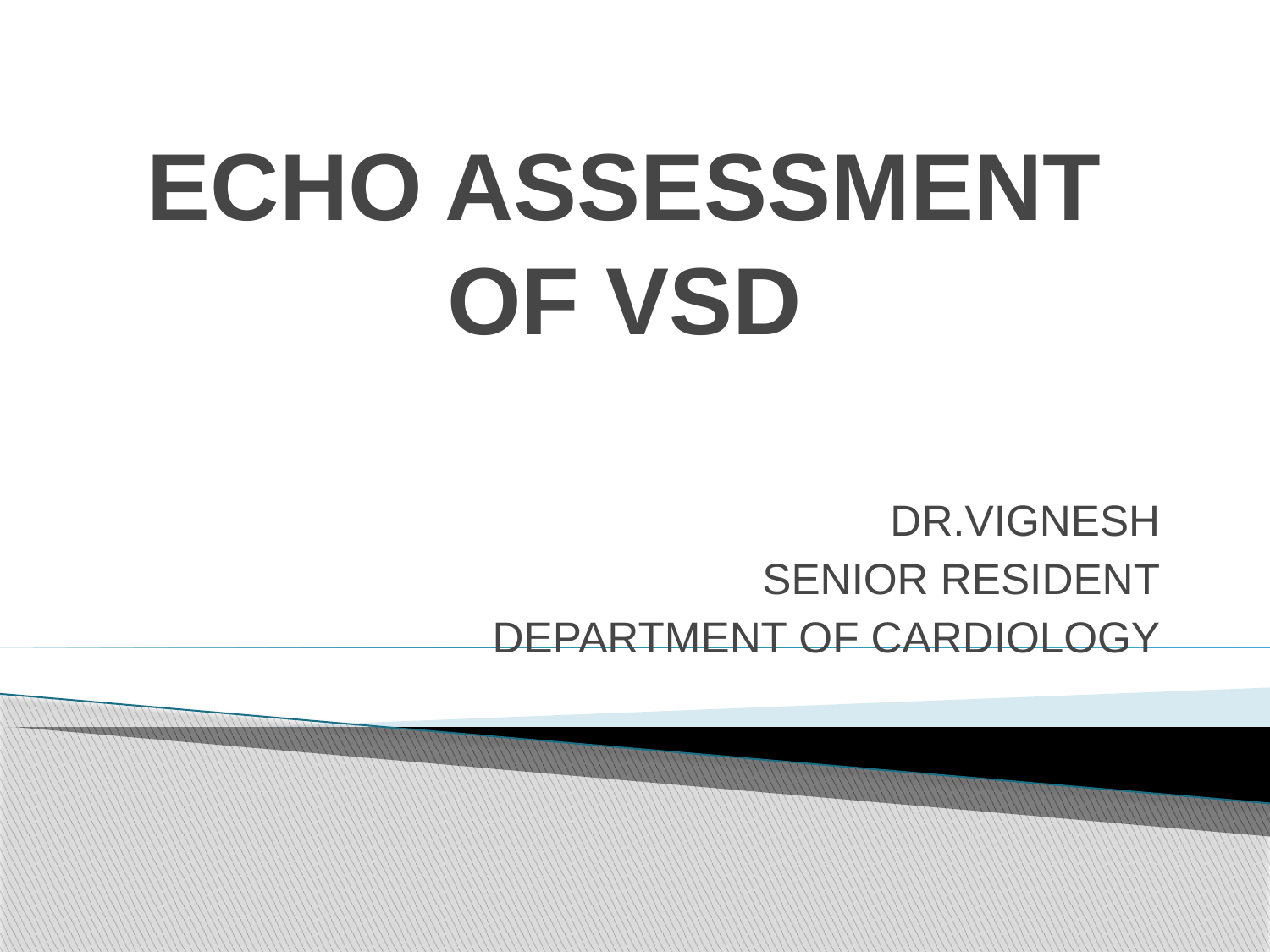

# ECHO ASSESSMENT OF VSD
DR.VIGNESH
SENIOR RESIDENT
DEPARTMENT OF CARDIOLOGY